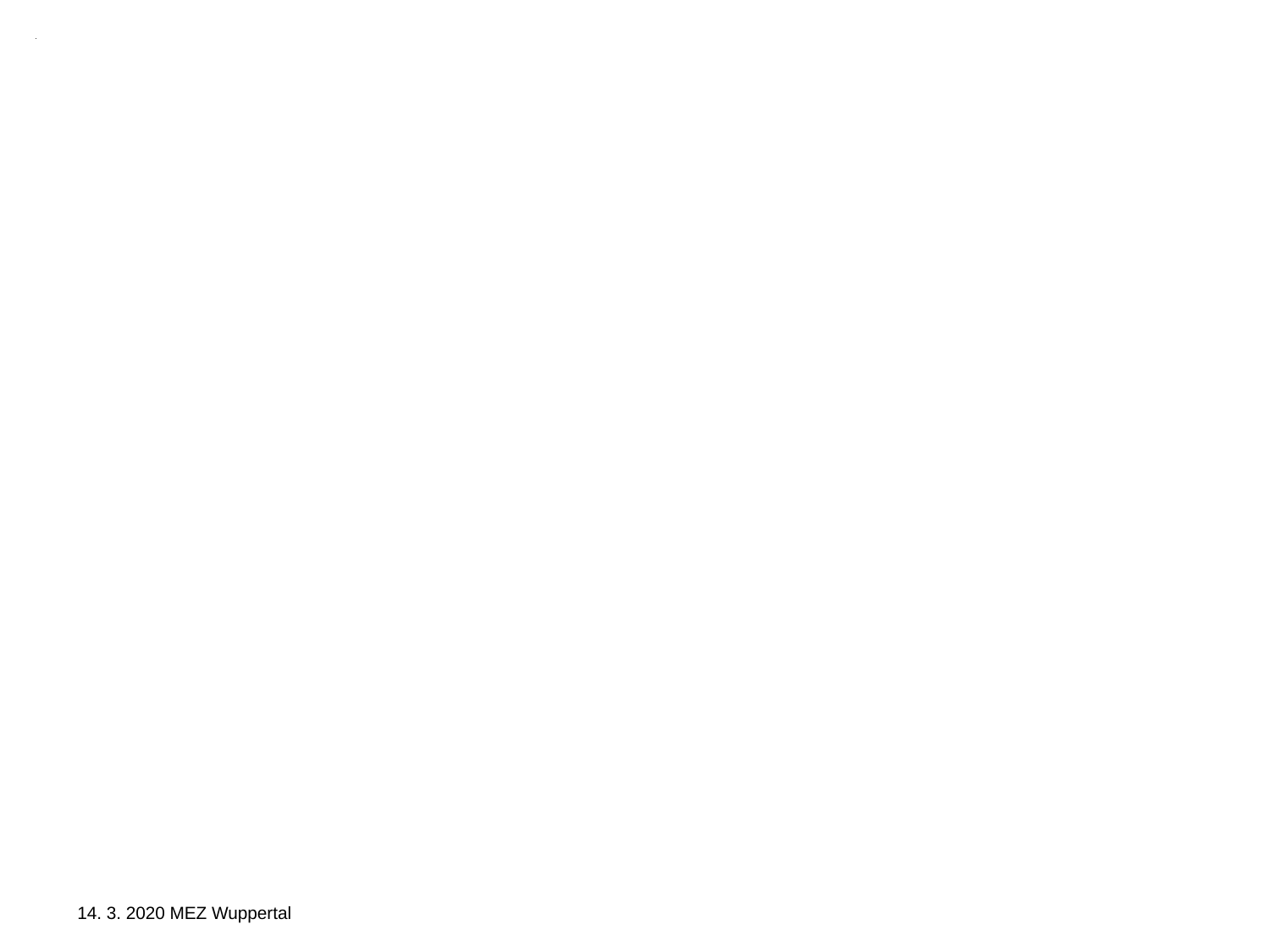

### Chart

| Category |
|---|
14. 3. 2020 MEZ Wuppertal